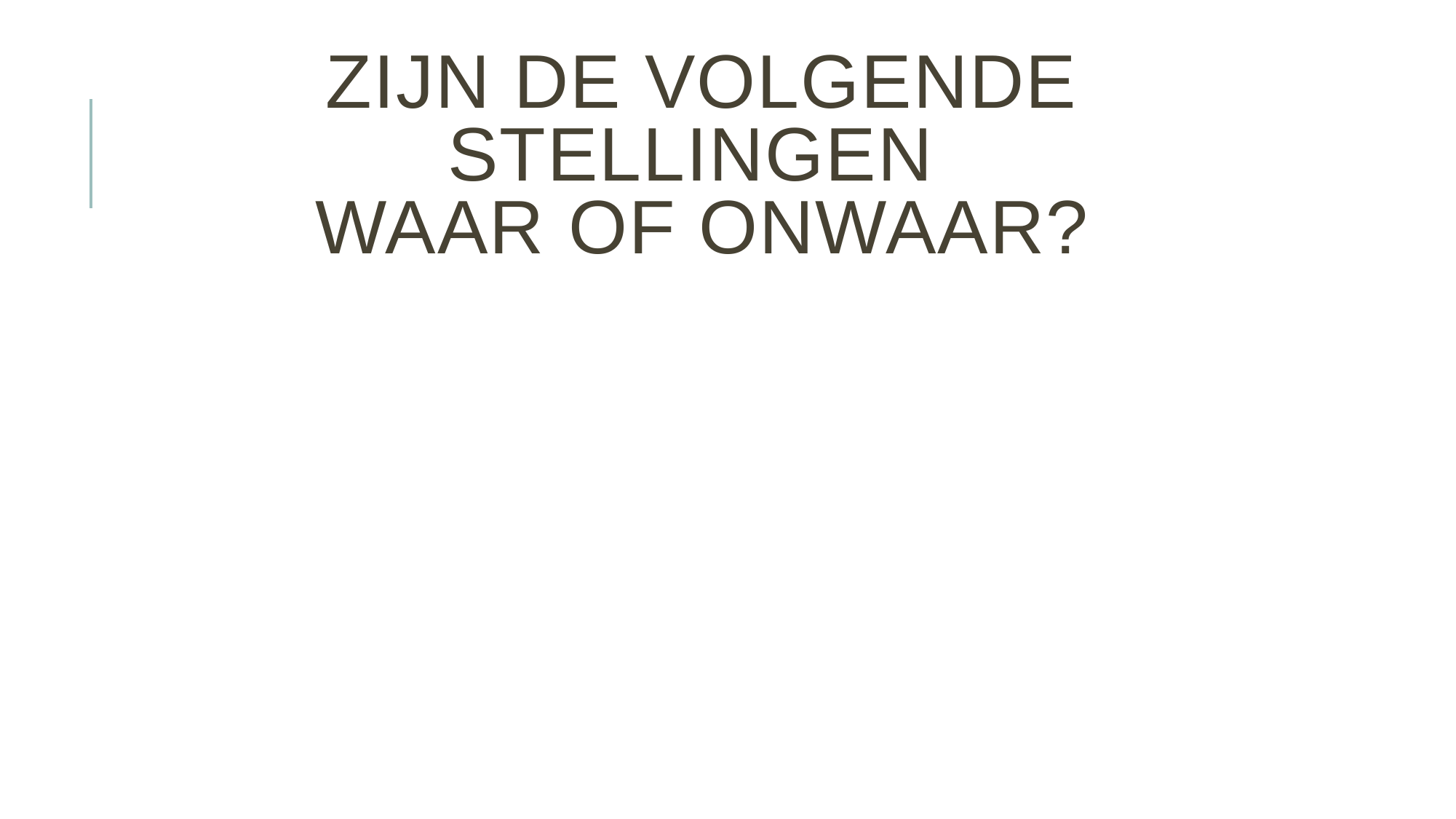

# Zijn de volgende stellingen waar of onwaar?